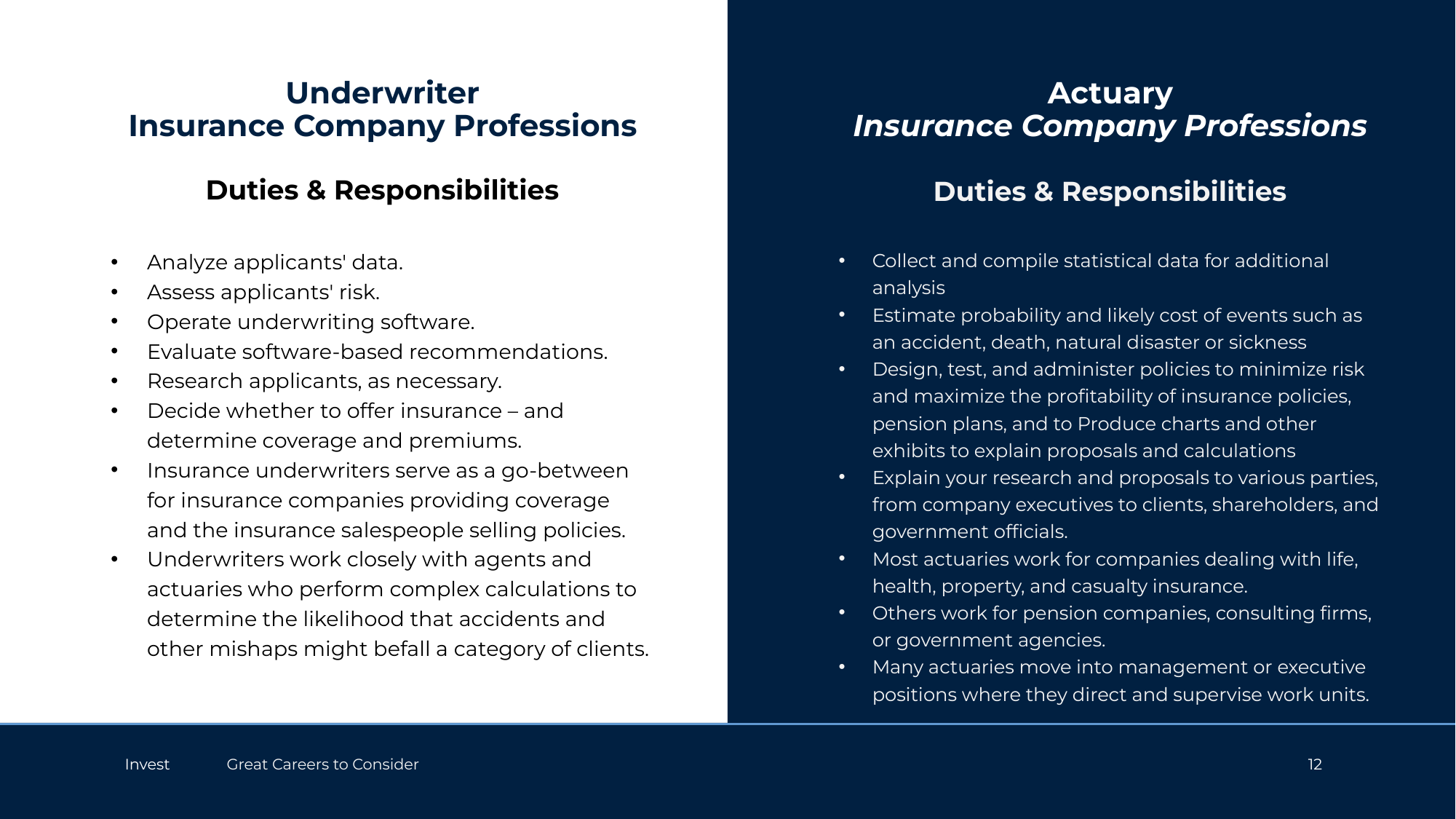

Actuary
Insurance Company Professions
# Underwriter Insurance Company Professions
Duties & Responsibilities
Duties & Responsibilities
Analyze applicants' data.
Assess applicants' risk.
Operate underwriting software.
Evaluate software-based recommendations.
Research applicants, as necessary.
Decide whether to offer insurance – and determine coverage and premiums.
Insurance underwriters serve as a go-between for insurance companies providing coverage and the insurance salespeople selling policies.
Underwriters work closely with agents and actuaries who perform complex calculations to determine the likelihood that accidents and other mishaps might befall a category of clients.

Collect and compile statistical data for additional analysis
Estimate probability and likely cost of events such as an accident, death, natural disaster or sickness
Design, test, and administer policies to minimize risk and maximize the profitability of insurance policies, pension plans, and to Produce charts and other exhibits to explain proposals and calculations
Explain your research and proposals to various parties, from company executives to clients, shareholders, and government officials.
Most actuaries work for companies dealing with life, health, property, and casualty insurance.
Others work for pension companies, consulting firms, or government agencies.
Many actuaries move into management or executive positions where they direct and supervise work units.

Great Careers to Consider
12
Invest